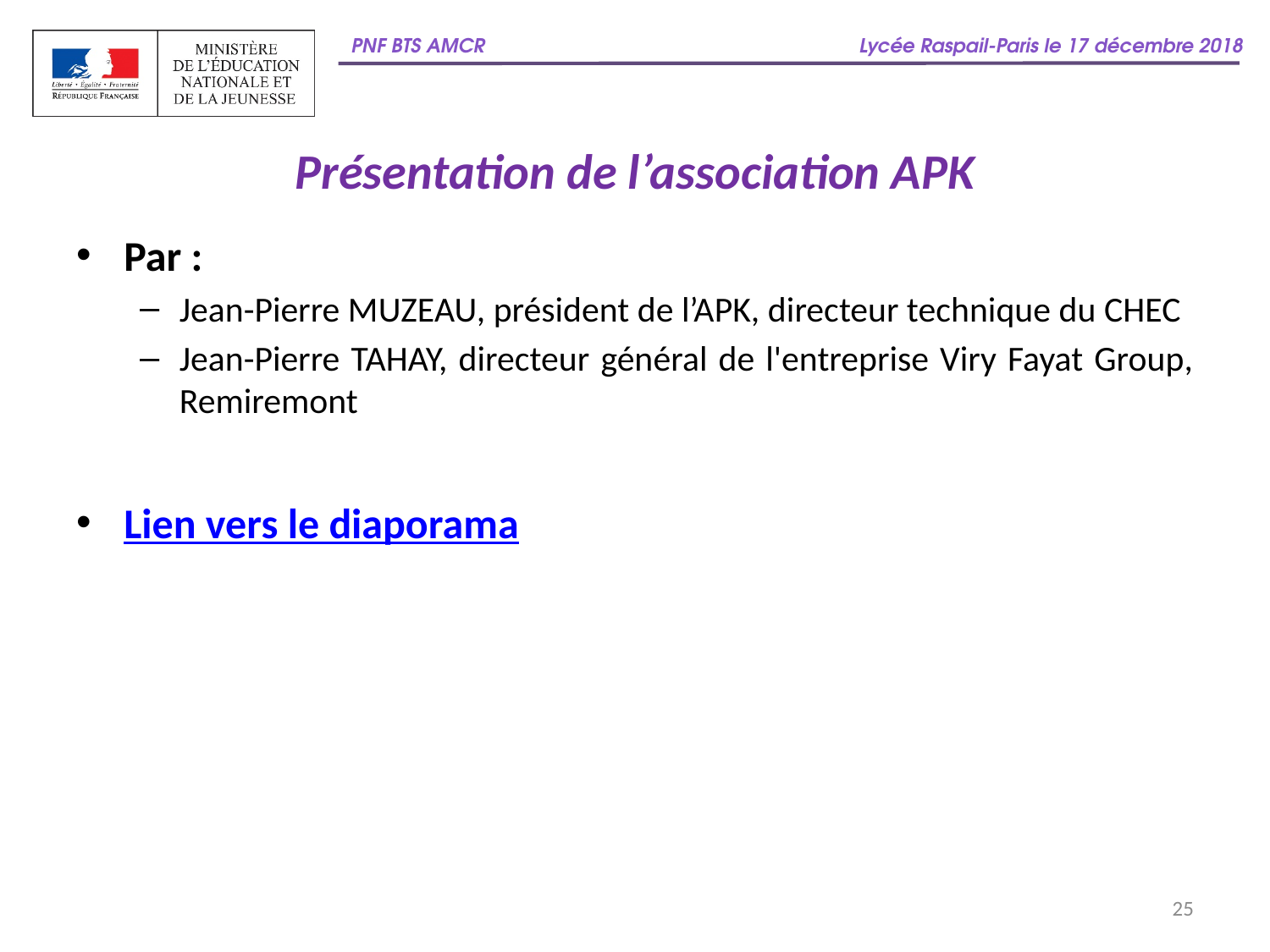

# Présentation de l’association APK
Par :
Jean-Pierre MUZEAU, président de l’APK, directeur technique du CHEC
Jean-Pierre TAHAY, directeur général de l'entreprise Viry Fayat Group, Remiremont

Lien vers le diaporama

25